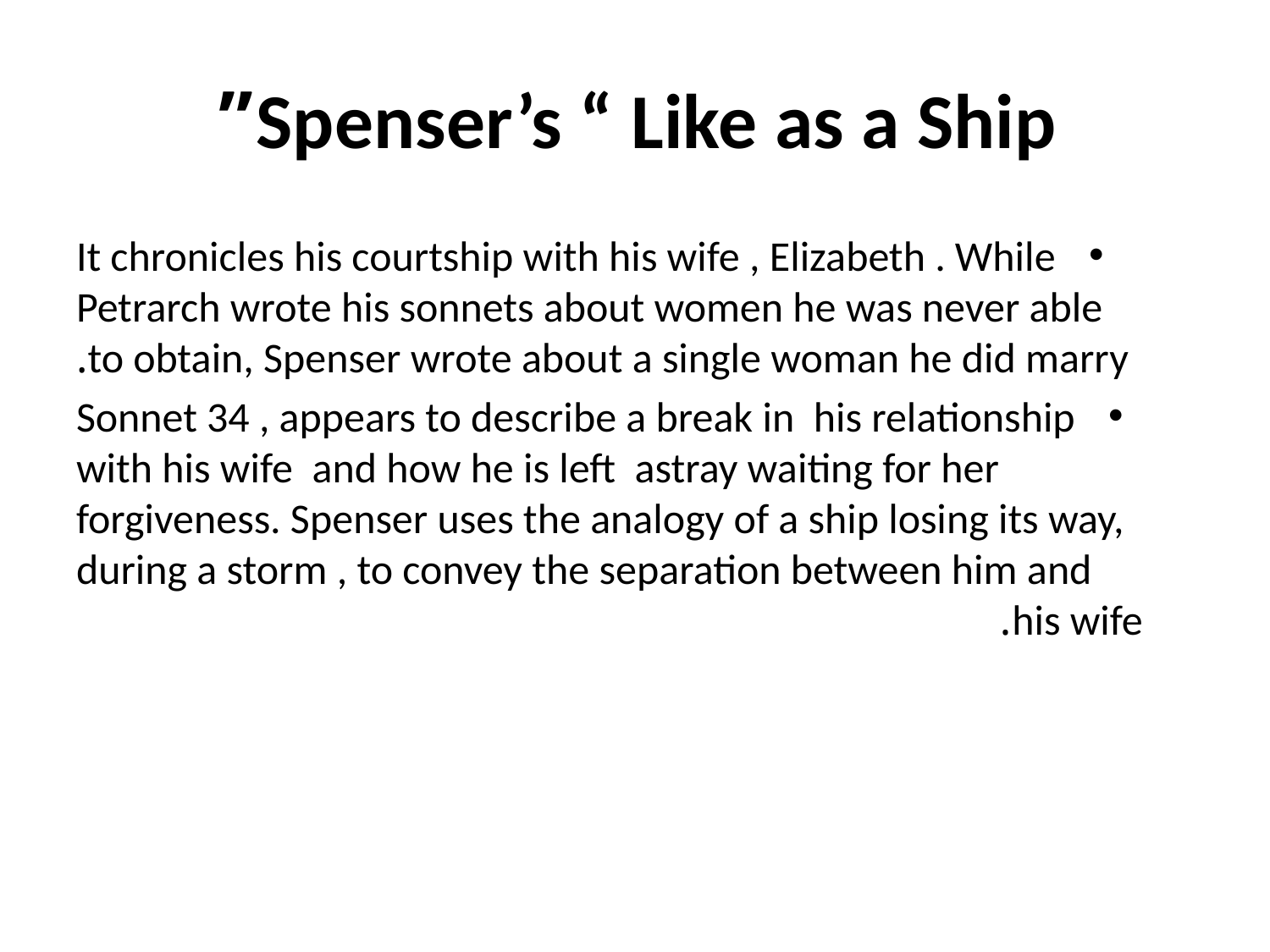

# Spenser’s “ Like as a Ship”
It chronicles his courtship with his wife , Elizabeth . While Petrarch wrote his sonnets about women he was never able to obtain, Spenser wrote about a single woman he did marry.
Sonnet 34 , appears to describe a break in  his relationship with his wife  and how he is left  astray waiting for her forgiveness. Spenser uses the analogy of a ship losing its way, during a storm , to convey the separation between him and his wife.